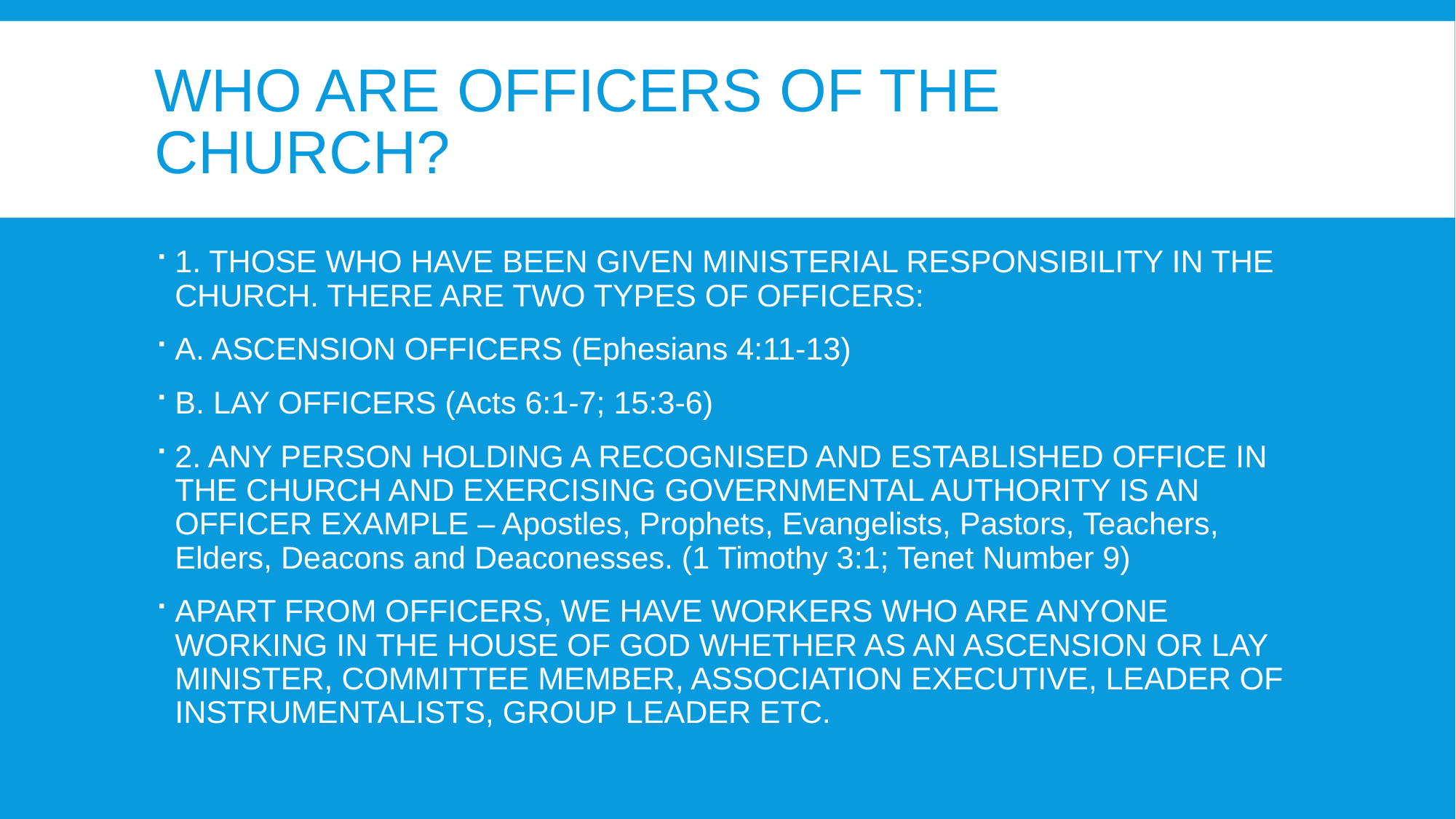

# WHO ARE OFFICERS OF THE CHURCH?
1. THOSE WHO HAVE BEEN GIVEN MINISTERIAL RESPONSIBILITY IN THE  CHURCH. THERE ARE TWO TYPES OF OFFICERS:
A. ASCENSION OFFICERS (Ephesians 4:11-13)
B. LAY OFFICERS (Acts 6:1-7; 15:3-6)
2. ANY PERSON HOLDING A RECOGNISED AND ESTABLISHED OFFICE IN THE CHURCH AND EXERCISING GOVERNMENTAL AUTHORITY IS AN OFFICER EXAMPLE – Apostles, Prophets, Evangelists, Pastors, Teachers, Elders, Deacons and Deaconesses. (1 Timothy 3:1; Tenet Number 9)
APART FROM OFFICERS, WE HAVE WORKERS WHO ARE ANYONE WORKING IN THE HOUSE OF GOD WHETHER AS AN ASCENSION OR LAY MINISTER, COMMITTEE MEMBER, ASSOCIATION EXECUTIVE, LEADER OF INSTRUMENTALISTS, GROUP LEADER ETC.